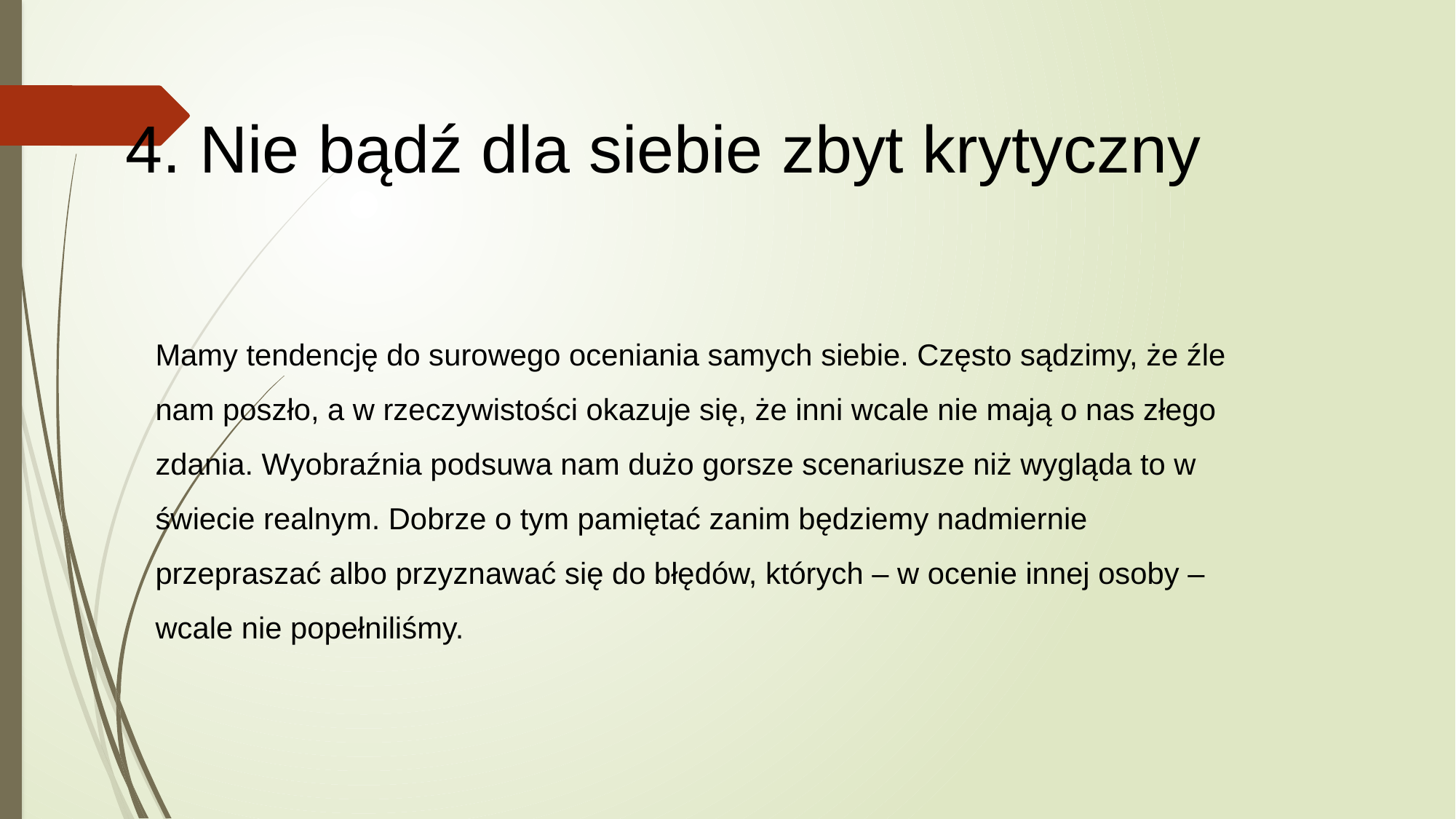

4. Nie bądź dla siebie zbyt krytyczny
Mamy tendencję do surowego oceniania samych siebie. Często sądzimy, że źle nam poszło, a w rzeczywistości okazuje się, że inni wcale nie mają o nas złego zdania. Wyobraźnia podsuwa nam dużo gorsze scenariusze niż wygląda to w świecie realnym. Dobrze o tym pamiętać zanim będziemy nadmiernie przepraszać albo przyznawać się do błędów, których – w ocenie innej osoby – wcale nie popełniliśmy.